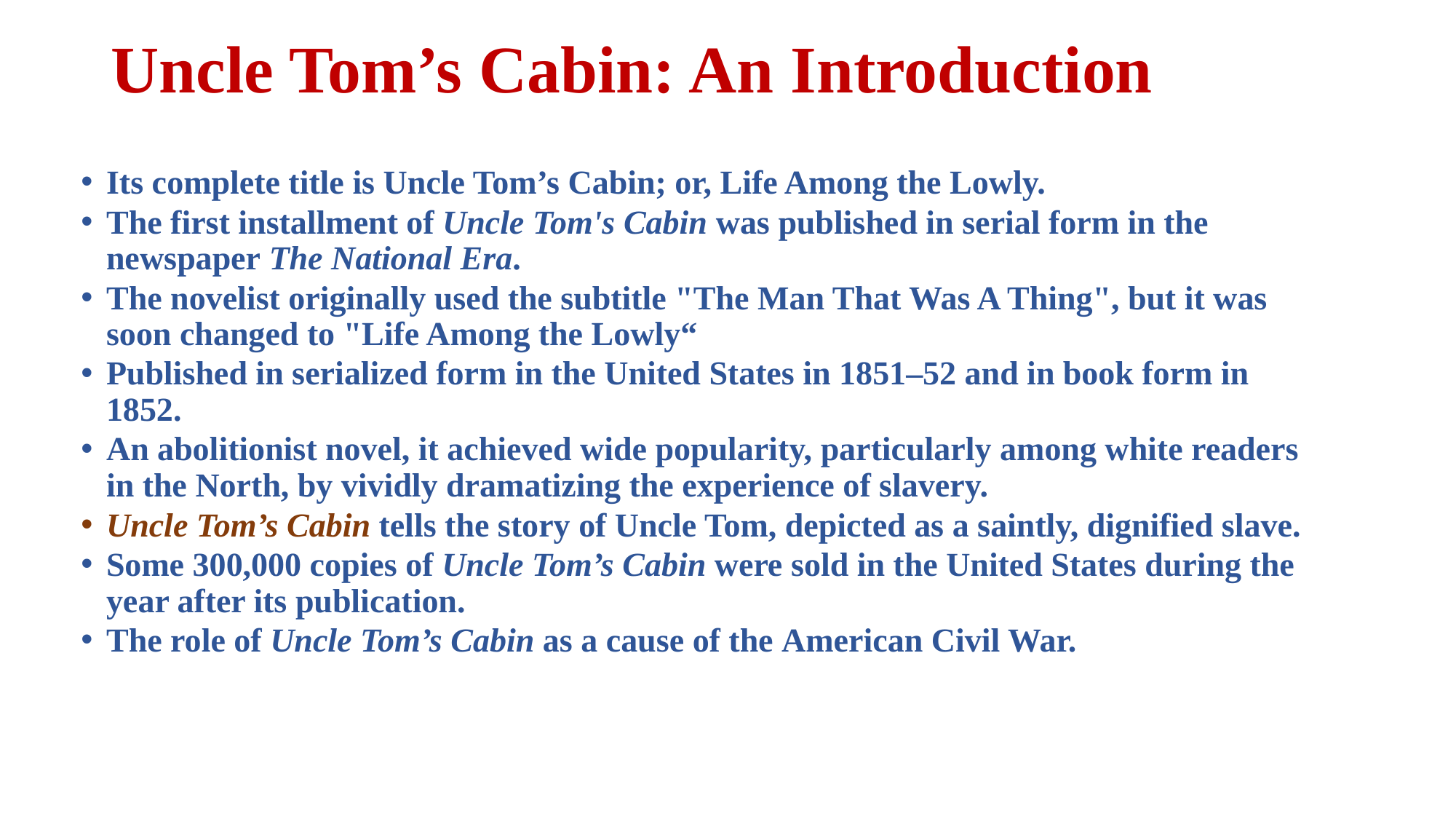

# Uncle Tom’s Cabin: An Introduction
Its complete title is Uncle Tom’s Cabin; or, Life Among the Lowly.
The first installment of Uncle Tom's Cabin was published in serial form in the newspaper The National Era.
The novelist originally used the subtitle "The Man That Was A Thing", but it was soon changed to "Life Among the Lowly“
Published in serialized form in the United States in 1851–52 and in book form in 1852.
An abolitionist novel, it achieved wide popularity, particularly among white readers in the North, by vividly dramatizing the experience of slavery.
Uncle Tom’s Cabin tells the story of Uncle Tom, depicted as a saintly, dignified slave.
Some 300,000 copies of Uncle Tom’s Cabin were sold in the United States during the year after its publication.
The role of Uncle Tom’s Cabin as a cause of the American Civil War.